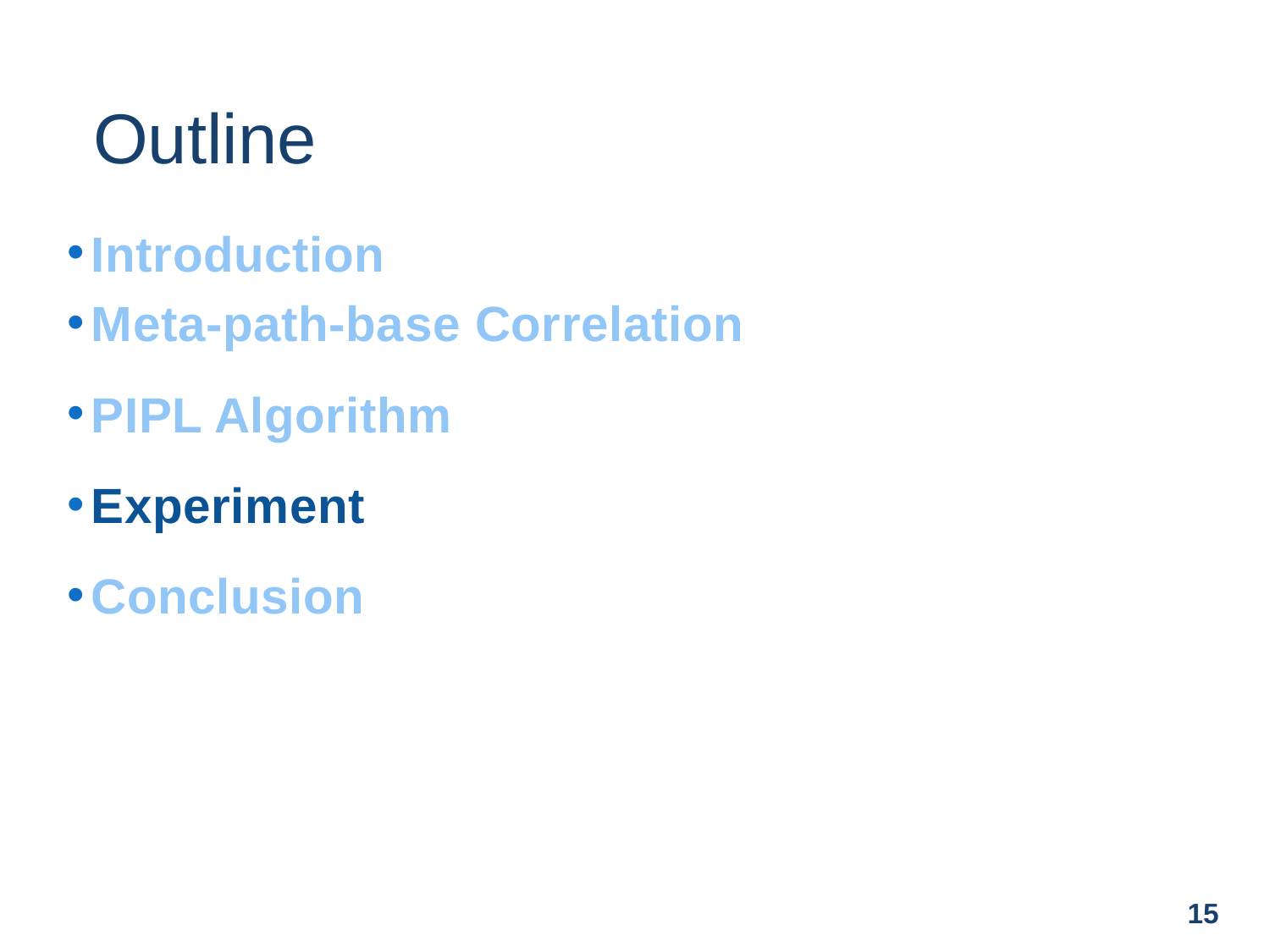

# Outline
Introduction
Meta-path-base Correlation
PIPL Algorithm
Experiment
Conclusion
15